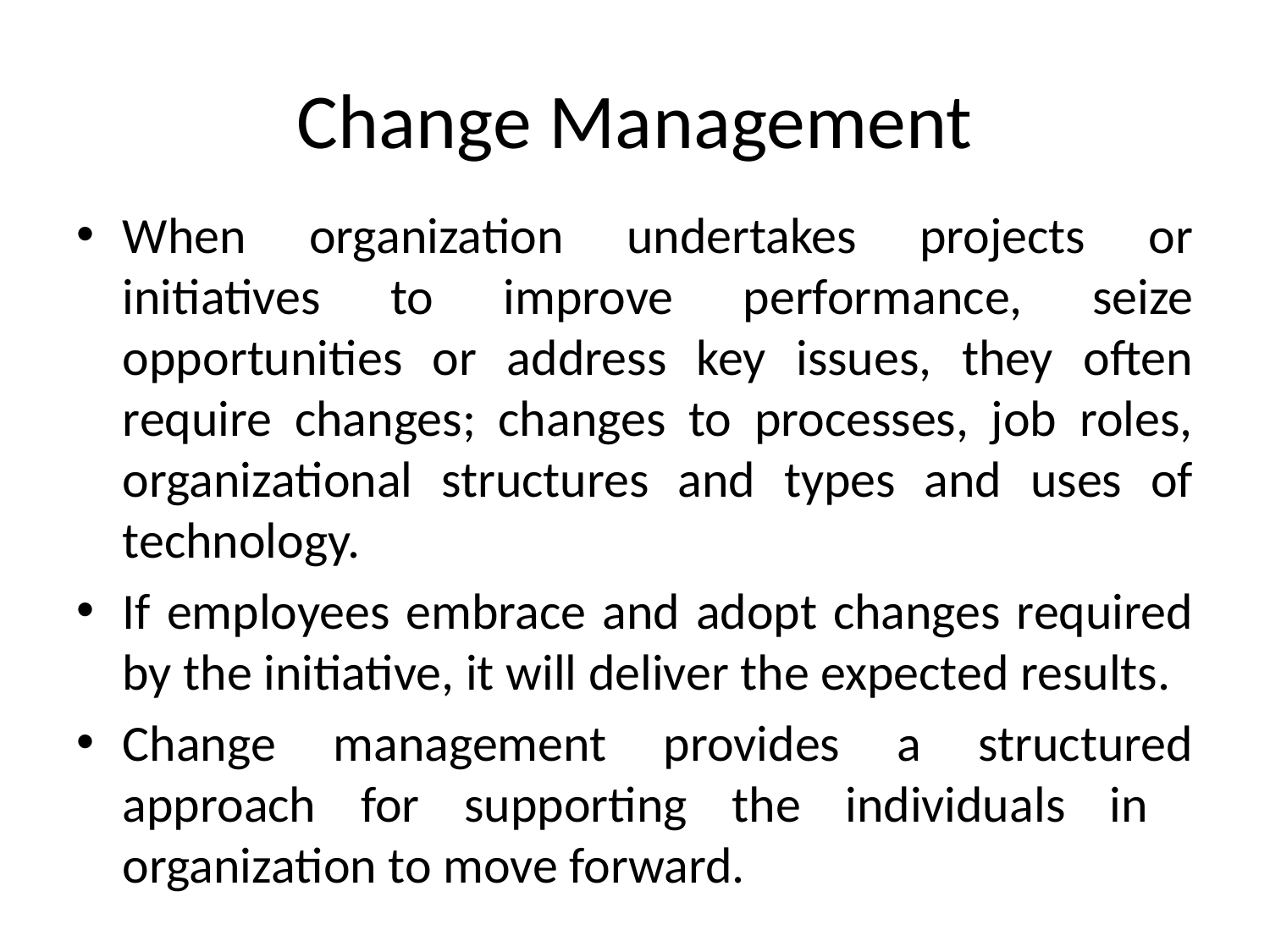

# Change Management
When organization undertakes projects or initiatives to improve performance, seize opportunities or address key issues, they often require changes; changes to processes, job roles, organizational structures and types and uses of technology.
If employees embrace and adopt changes required by the initiative, it will deliver the expected results.
Change management provides a structured approach for supporting the individuals in  organization to move forward.